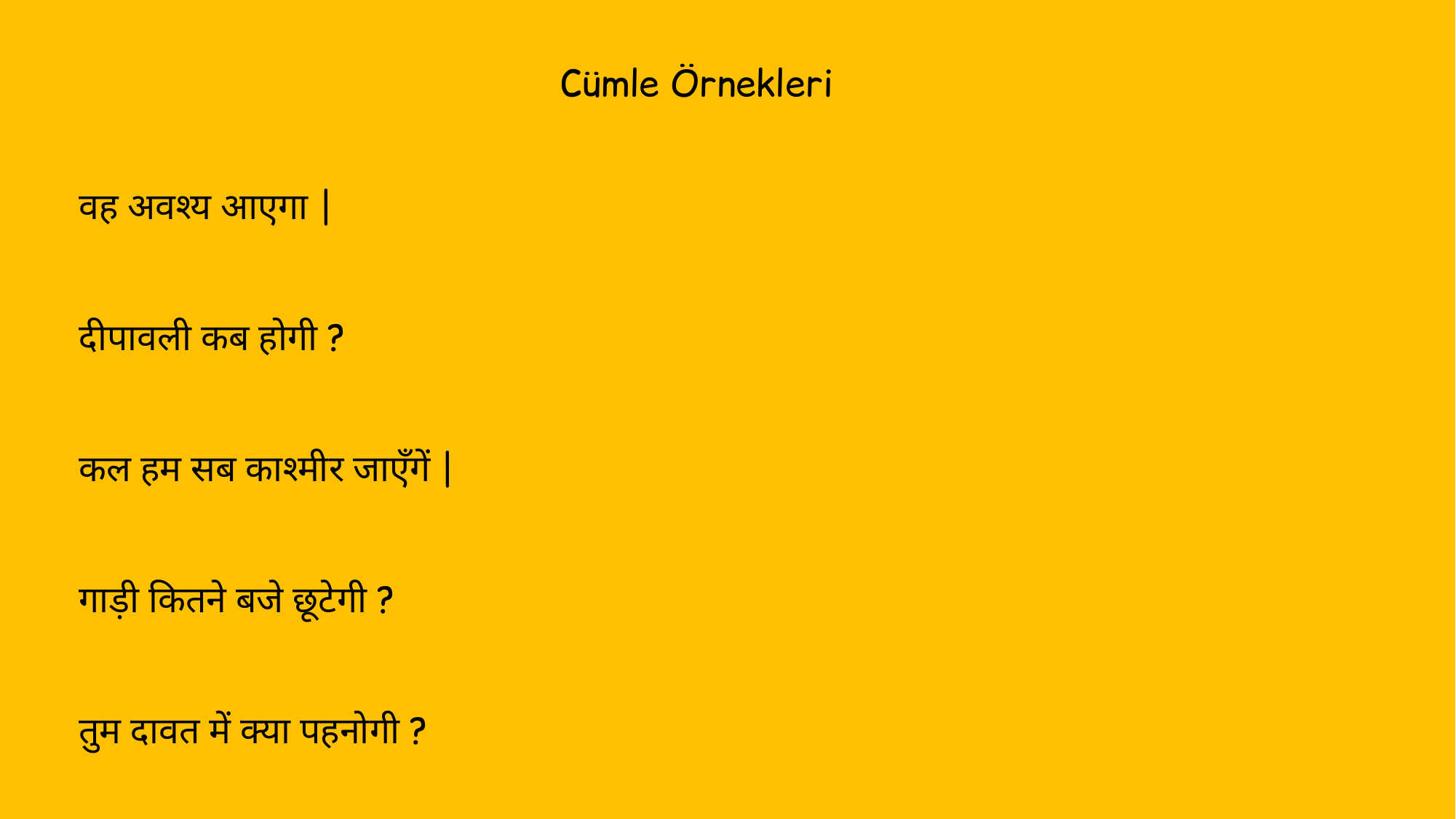

Cümle Örnekleri
वह अवश्य आएगा |

दीपावली कब होगी ?

कल हम सब काश्मीर जाएँगें |

गाड़ी कितने बजे छूटेगी ?

तुम दावत में क्या पहनोगी ?